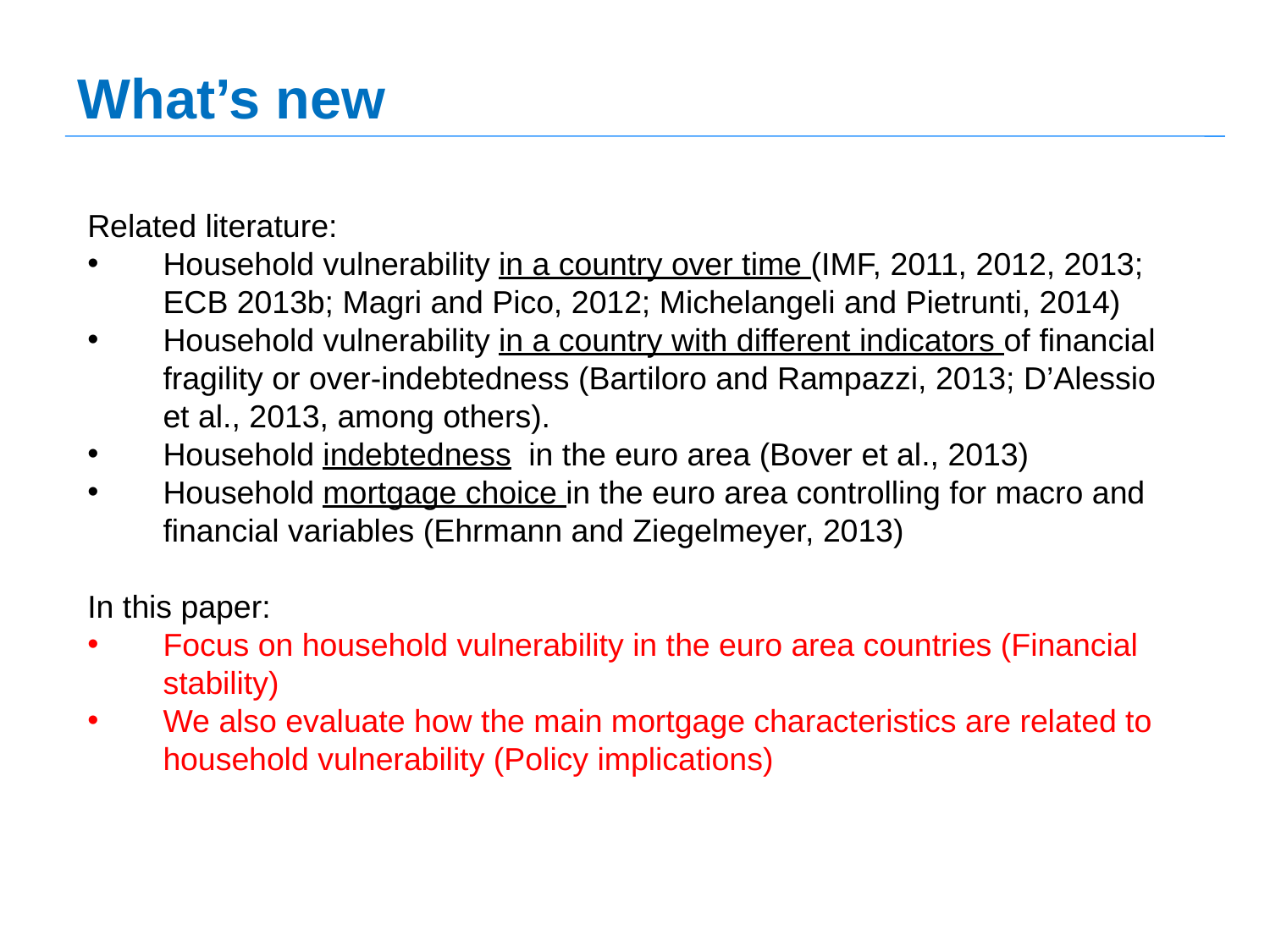

What’s new

Related literature:
Household vulnerability in a country over time (IMF, 2011, 2012, 2013; ECB 2013b; Magri and Pico, 2012; Michelangeli and Pietrunti, 2014)
Household vulnerability in a country with different indicators of financial fragility or over-indebtedness (Bartiloro and Rampazzi, 2013; D’Alessio et al., 2013, among others).
Household indebtedness  in the euro area (Bover et al., 2013)
Household mortgage choice in the euro area controlling for macro and financial variables (Ehrmann and Ziegelmeyer, 2013)

In this paper:
Focus on household vulnerability in the euro area countries (Financial stability)
We also evaluate how the main mortgage characteristics are related to household vulnerability (Policy implications)